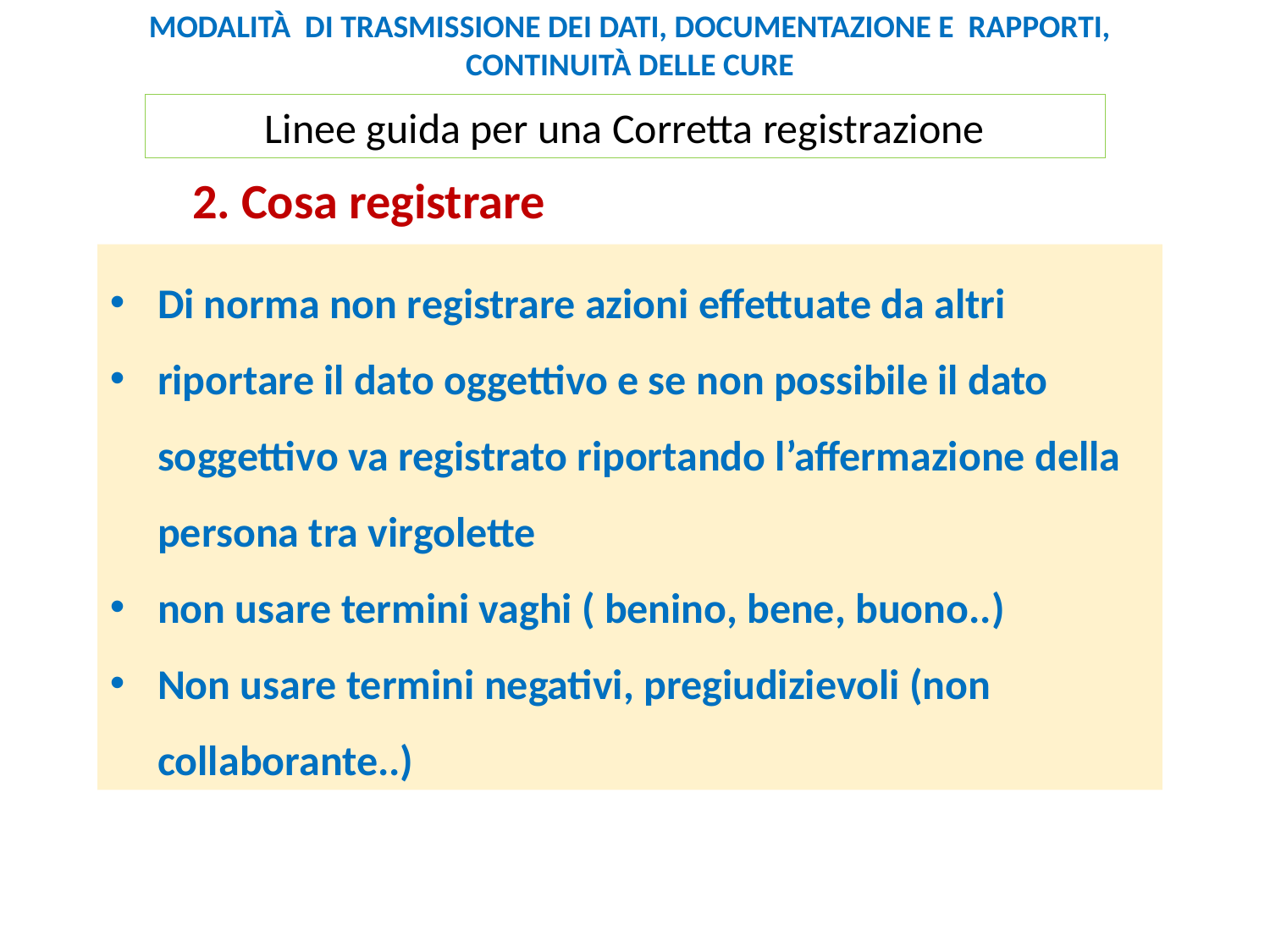

MODALITÀ  DI TRASMISSIONE DEI DATI, DOCUMENTAZIONE E  RAPPORTI, CONTINUITÀ DELLE CURE
Linee guida per una Corretta registrazione
2. Cosa registrare
Di norma non registrare azioni effettuate da altri
riportare il dato oggettivo e se non possibile il dato soggettivo va registrato riportando l’affermazione della persona tra virgolette
non usare termini vaghi ( benino, bene, buono..)
Non usare termini negativi, pregiudizievoli (non collaborante..)